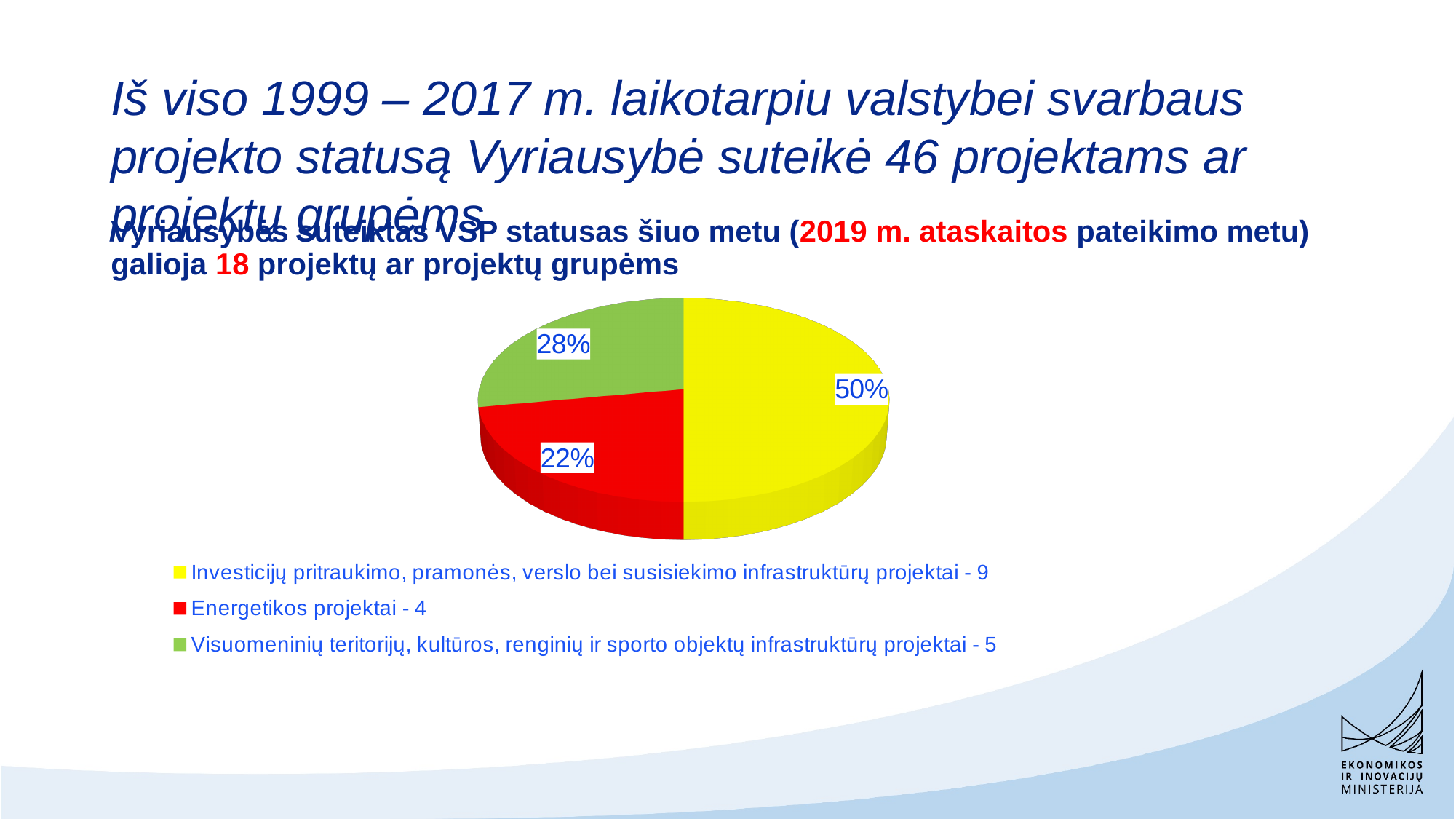

Iš viso 1999 – 2017 m. laikotarpiu valstybei svarbaus projekto statusą Vyriausybė suteikė 46 projektams ar projektų grupėms
# Vyriausybės suteiktas VSP statusas šiuo metu (2019 m. ataskaitos pateikimo metu) galioja 18 projektų ar projektų grupėms

[unsupported chart]